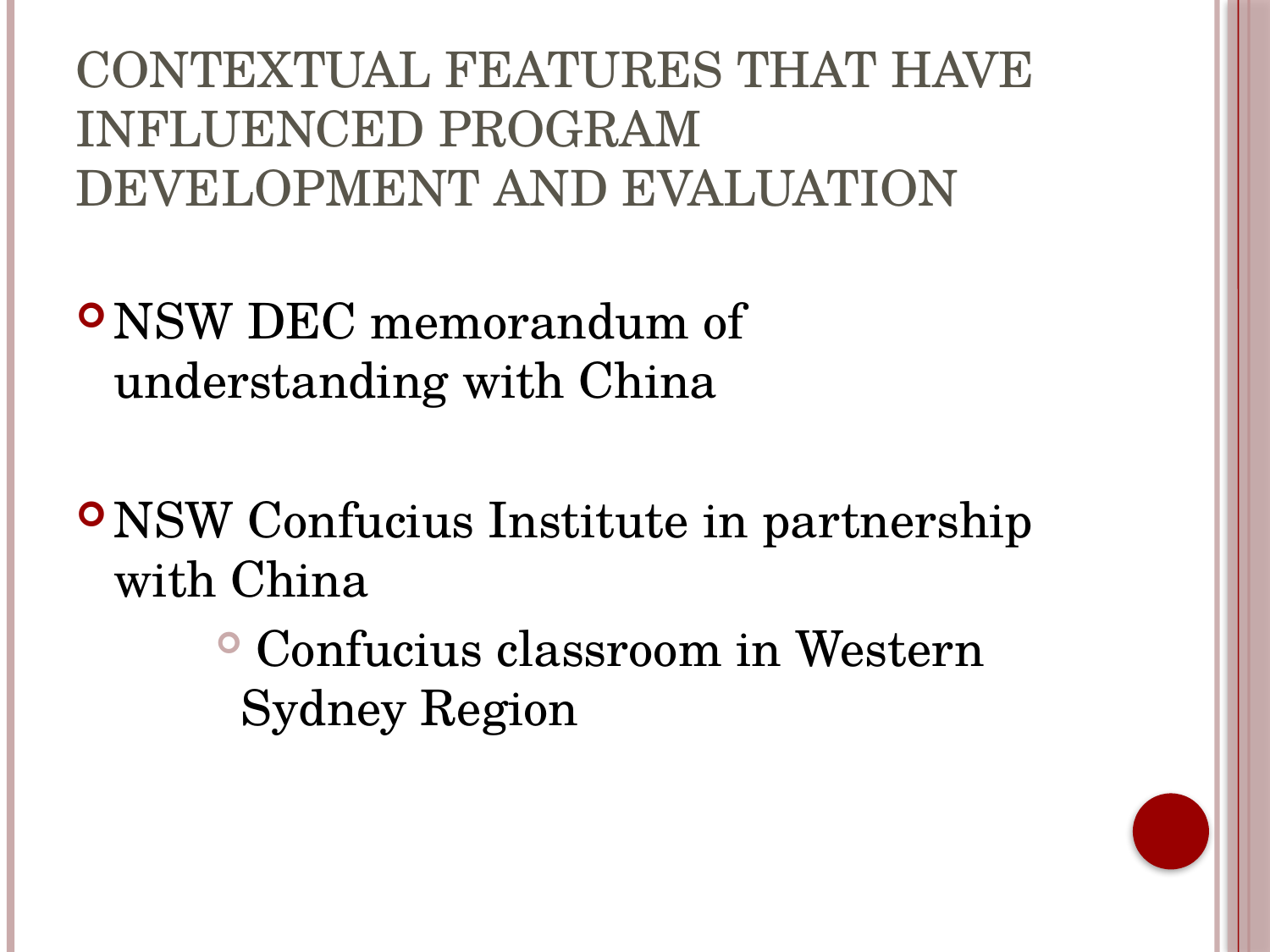

# Contextual features that have influenced program development and evaluation

NSW DEC memorandum of understanding with China

NSW Confucius Institute in partnership with China
 Confucius classroom in Western Sydney Region